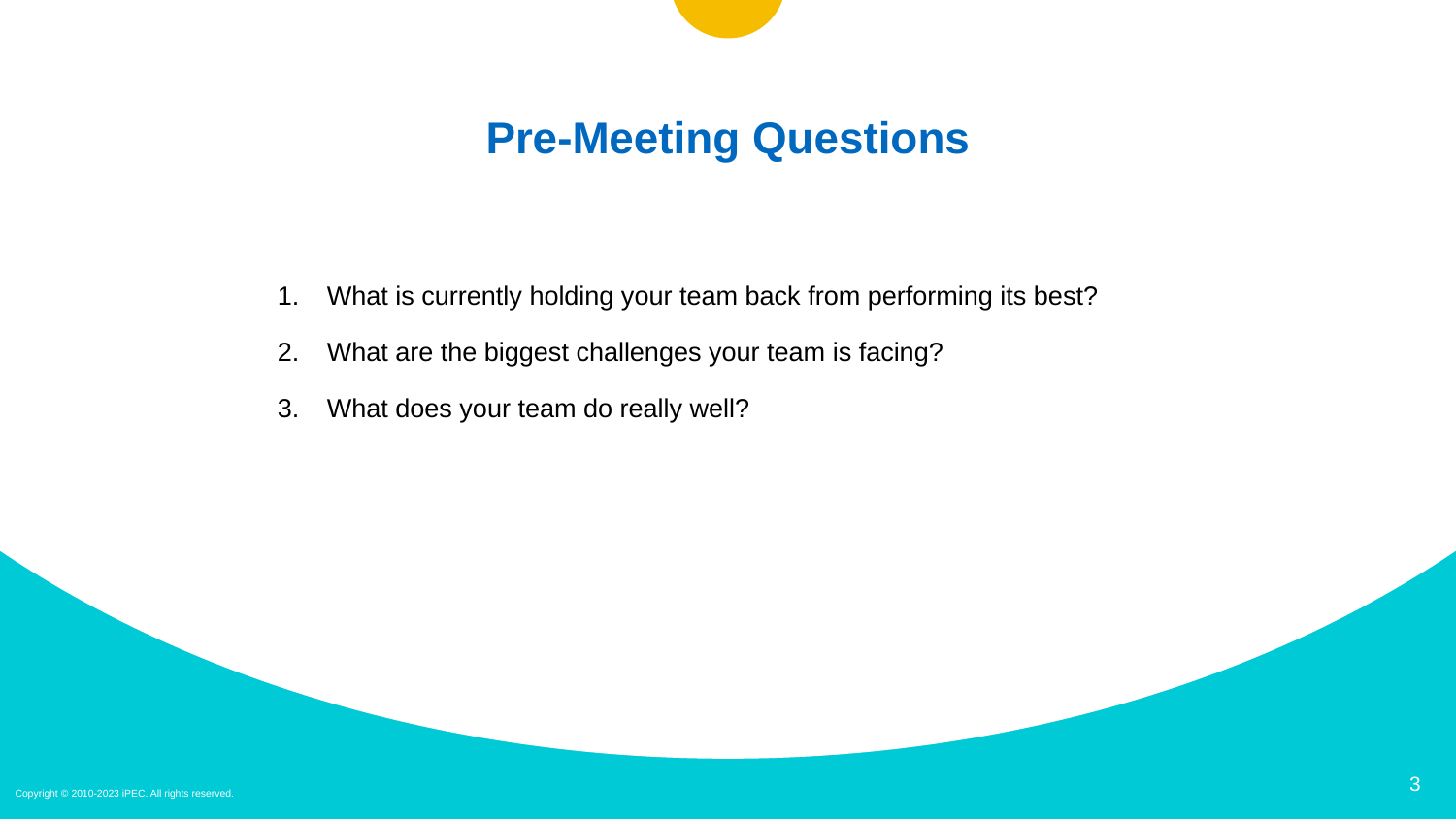

# Pre-Meeting Questions
What is currently holding your team back from performing its best?
What are the biggest challenges your team is facing?
What does your team do really well?